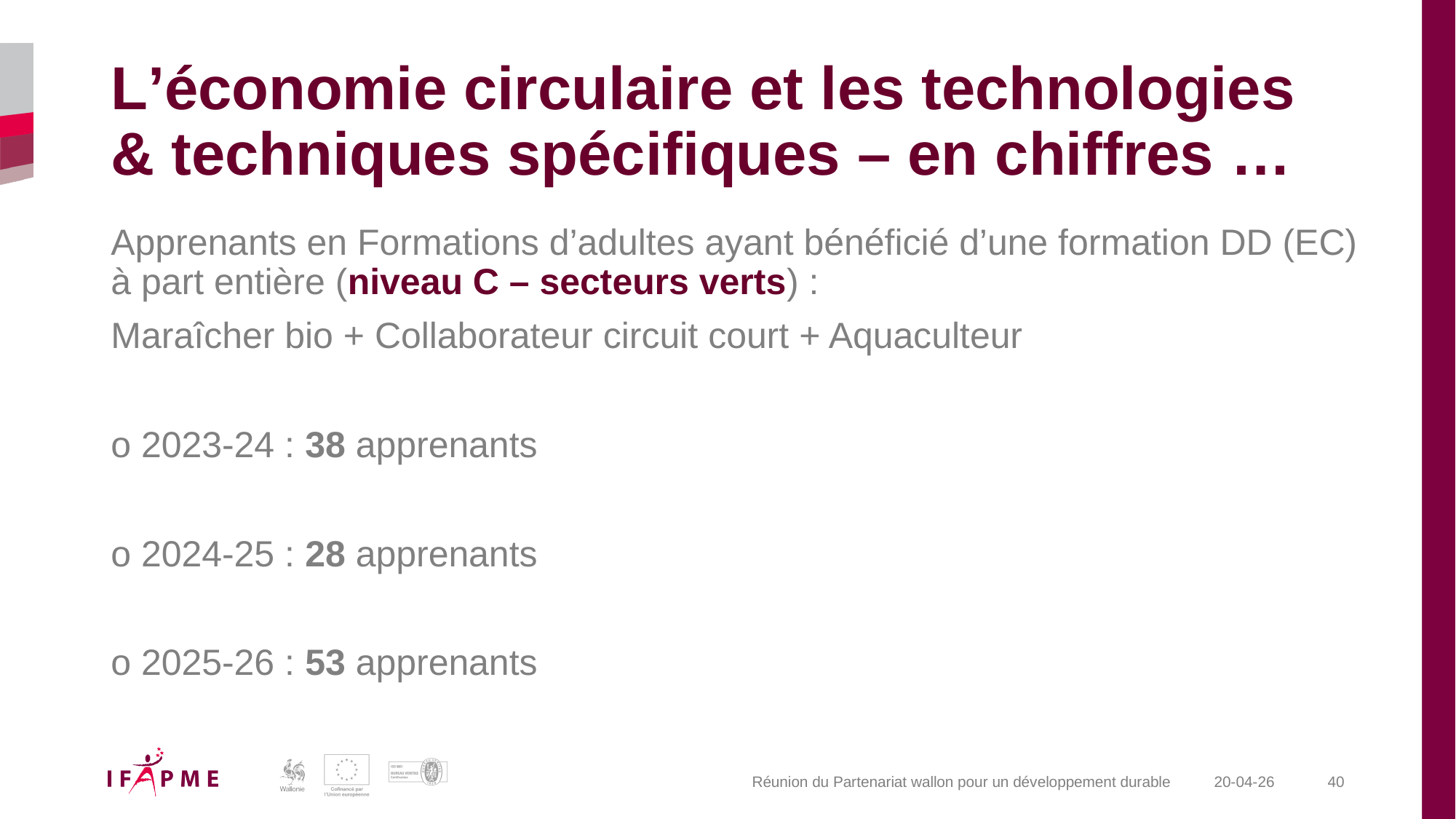

# L’économie circulaire et les technologies & techniques spécifiques – en chiffres …
Apprenants en Formations d’adultes ayant bénéficié d’une formation DD (EC) à part entière (niveau C – secteurs verts) :
Maraîcher bio + Collaborateur circuit court + Aquaculteur

o 2023-24 : 38 apprenants

o 2024-25 : 28 apprenants

o 2025-26 : 53 apprenants
Réunion du Partenariat wallon pour un développement durable
20-04-26
40